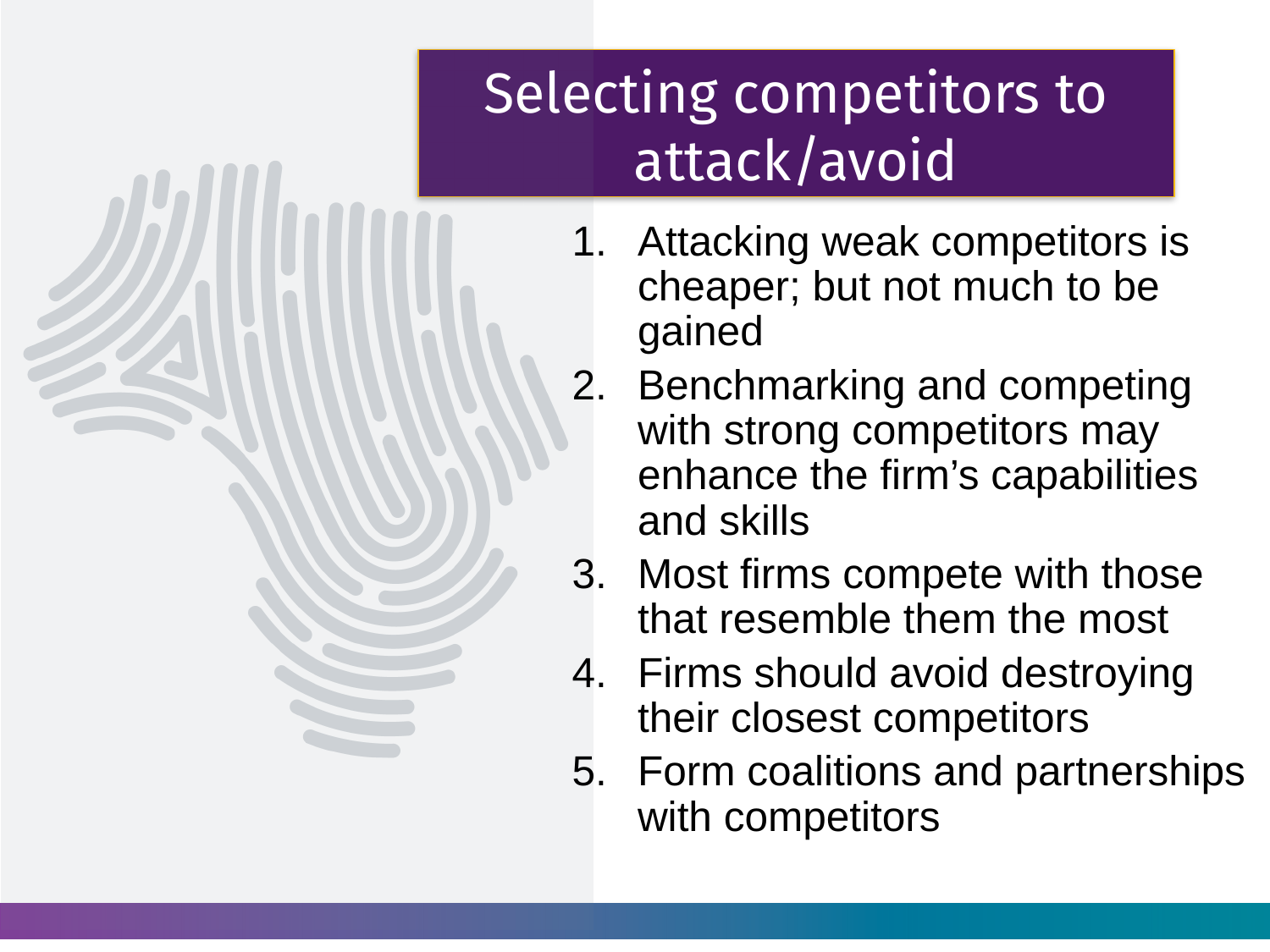

# Selecting competitors to attack/avoid
Attacking weak competitors is cheaper; but not much to be gained
Benchmarking and competing with strong competitors may enhance the firm’s capabilities and skills
Most firms compete with those that resemble them the most
Firms should avoid destroying their closest competitors
Form coalitions and partnerships with competitors